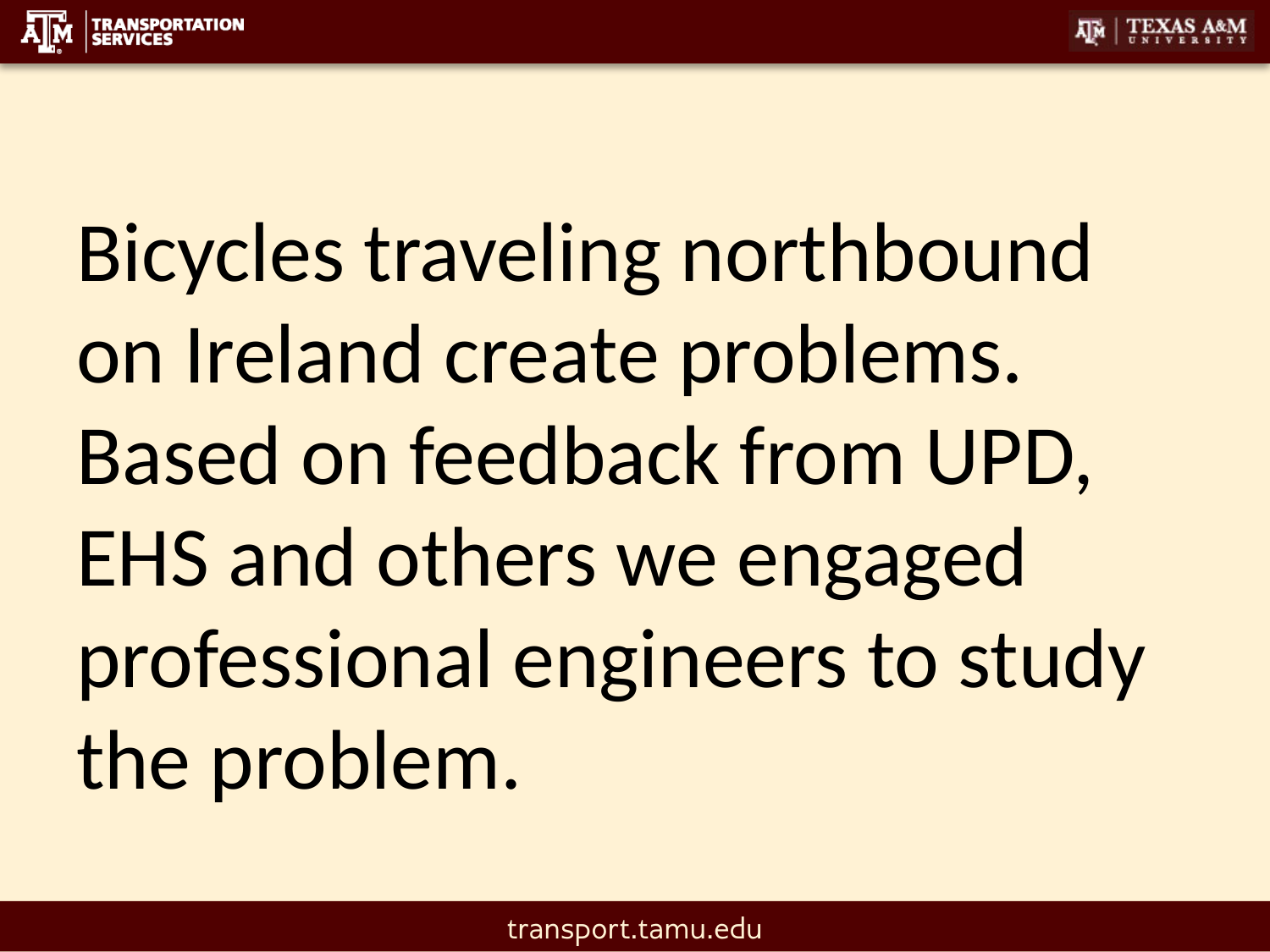

Bicycles traveling northbound on Ireland create problems.  Based on feedback from UPD, EHS and others we engaged professional engineers to study the problem.